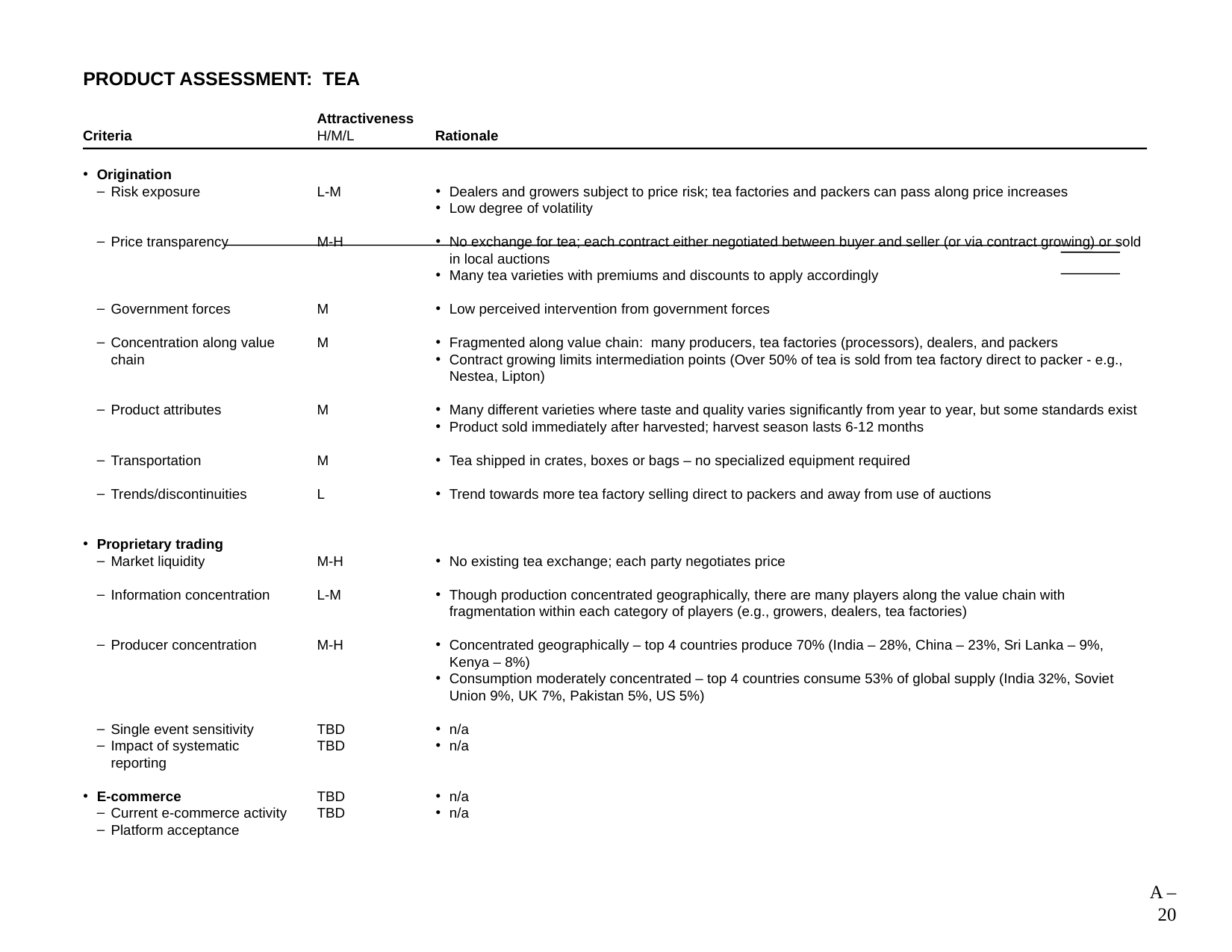

20
# PRODUCT ASSESSMENT:  TEA
Attractiveness
H/M/L
Criteria
Origination
Risk exposure

Price transparency

Government forces

Concentration along value chain

Product attributes

Transportation

Trends/discontinuities

Proprietary trading
Market liquidity

Information concentration

Producer concentration

Single event sensitivity
Impact of systematic reporting

E-commerce
Current e-commerce activity
Platform acceptance
Rationale

L-M

M-H

M

M

M

M

L

M-H

L-M

M-H

TBD
TBD

TBD
TBD

Dealers and growers subject to price risk; tea factories and packers can pass along price increases
Low degree of volatility

No exchange for tea; each contract either negotiated between buyer and seller (or via contract growing) or sold in local auctions
Many tea varieties with premiums and discounts to apply accordingly

Low perceived intervention from government forces

Fragmented along value chain:  many producers, tea factories (processors), dealers, and packers
Contract growing limits intermediation points (Over 50% of tea is sold from tea factory direct to packer - e.g., Nestea, Lipton)

Many different varieties where taste and quality varies significantly from year to year, but some standards exist
Product sold immediately after harvested; harvest season lasts 6-12 months

Tea shipped in crates, boxes or bags – no specialized equipment required

Trend towards more tea factory selling direct to packers and away from use of auctions

No existing tea exchange; each party negotiates price

Though production concentrated geographically, there are many players along the value chain with fragmentation within each category of players (e.g., growers, dealers, tea factories)

Concentrated geographically – top 4 countries produce 70% (India – 28%, China – 23%, Sri Lanka – 9%,
Kenya – 8%)
Consumption moderately concentrated – top 4 countries consume 53% of global supply (India 32%, Soviet Union 9%, UK 7%, Pakistan 5%, US 5%)

n/a
n/a

n/a
n/a